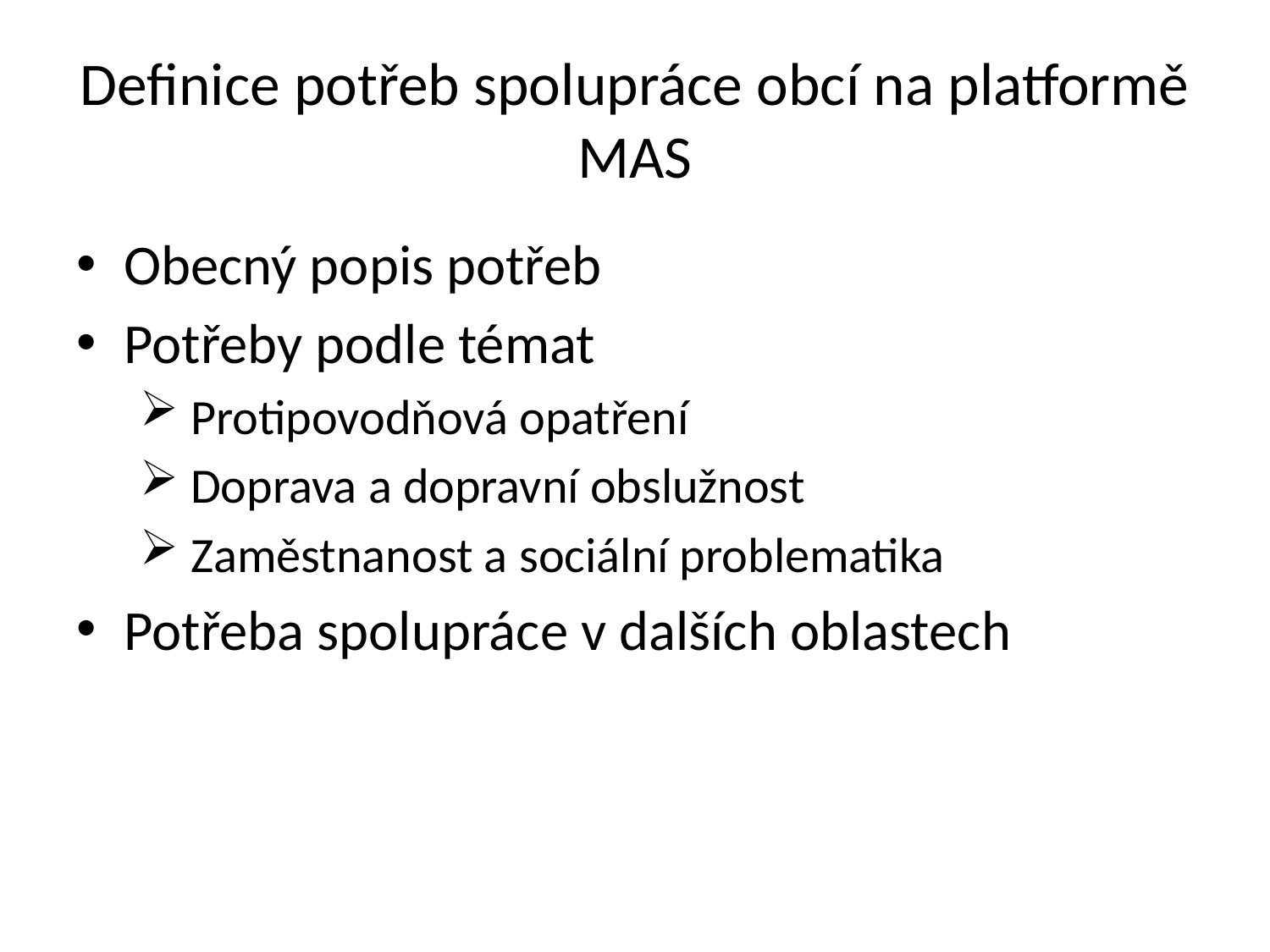

# Definice potřeb spolupráce obcí na platformě MAS
Obecný popis potřeb
Potřeby podle témat
 Protipovodňová opatření
 Doprava a dopravní obslužnost
 Zaměstnanost a sociální problematika
Potřeba spolupráce v dalších oblastech